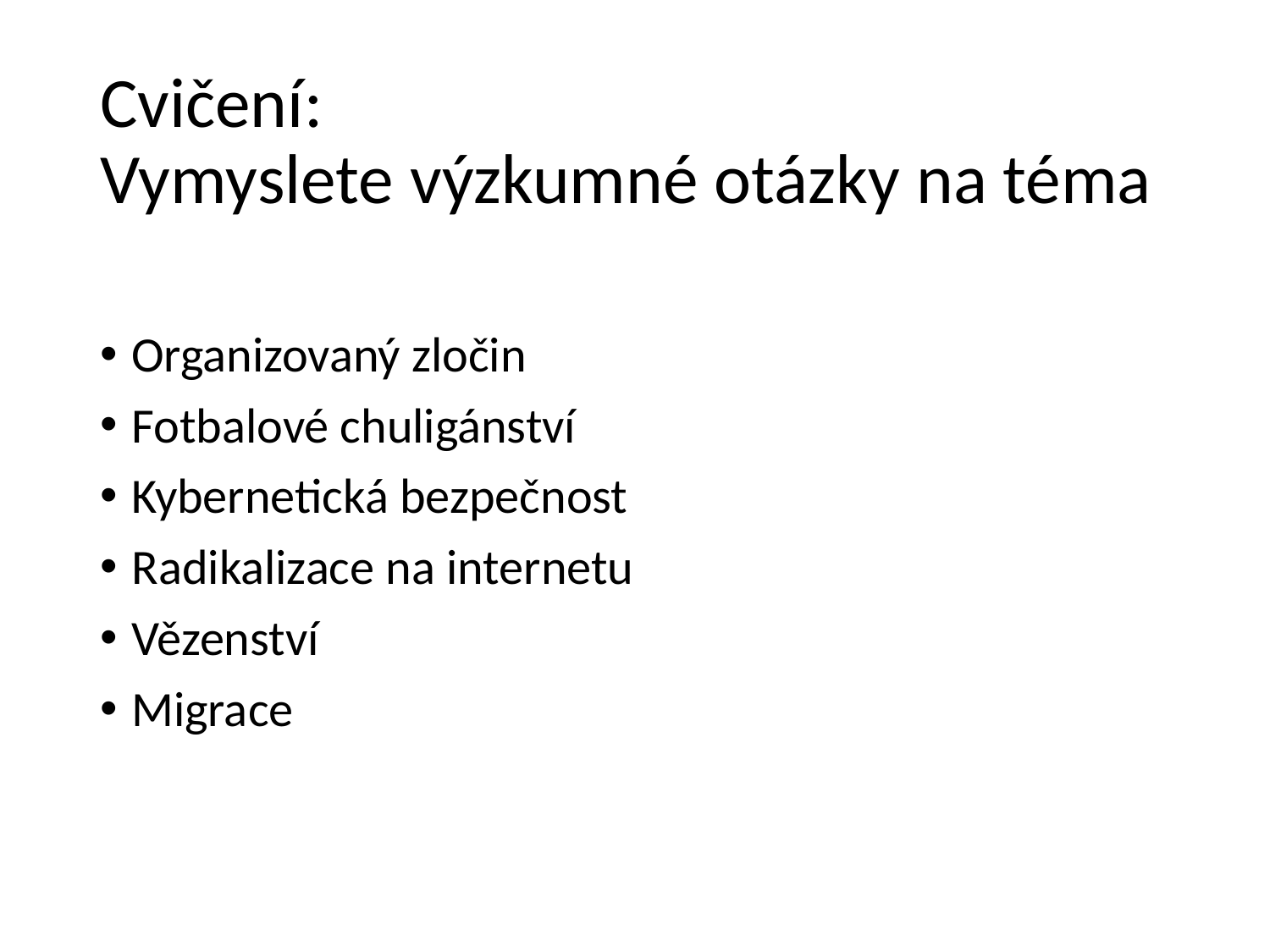

# Cvičení: Vymyslete výzkumné otázky na téma
Organizovaný zločin
Fotbalové chuligánství
Kybernetická bezpečnost
Radikalizace na internetu
Vězenství
Migrace